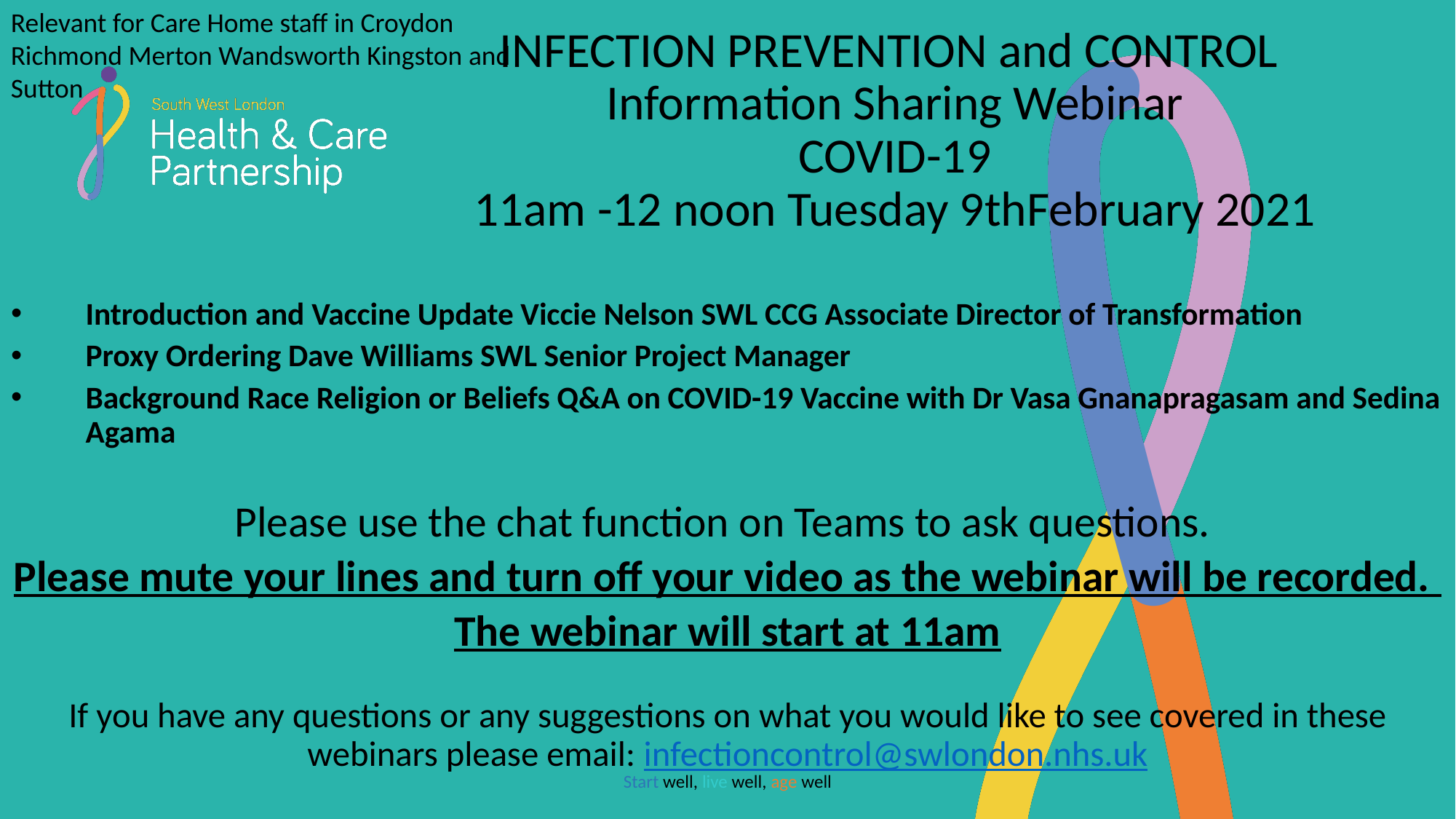

Relevant for Care Home staff in Croydon Richmond Merton Wandsworth Kingston and Sutton
# INFECTION PREVENTION and CONTROL Information Sharing Webinar COVID-19 11am -12 noon Tuesday 9thFebruary 2021

Introduction and Vaccine Update Viccie Nelson SWL CCG Associate Director of Transformation
Proxy Ordering Dave Williams SWL Senior Project Manager
Background Race Religion or Beliefs Q&A on COVID-19 Vaccine with Dr Vasa Gnanapragasam and Sedina Agama

Please use the chat function on Teams to ask questions.
Please mute your lines and turn off your video as the webinar will be recorded.
The webinar will start at 11am

If you have any questions or any suggestions on what you would like to see covered in these webinars please email: infectioncontrol@swlondon.nhs.uk
Start well, live well, age well